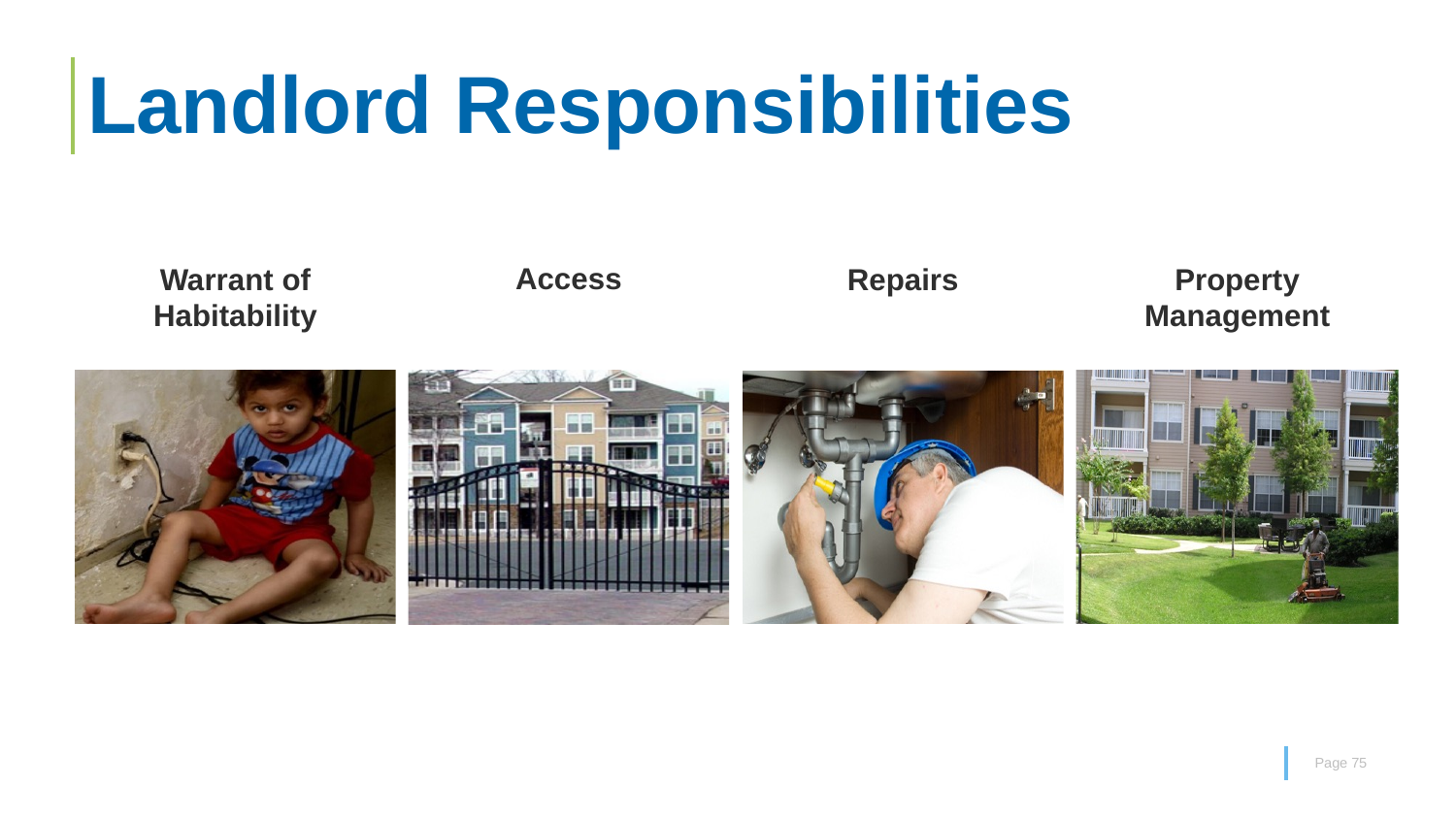

# Landlord Responsibilities
Access

Warrant of Habitability

Repairs

Property Management